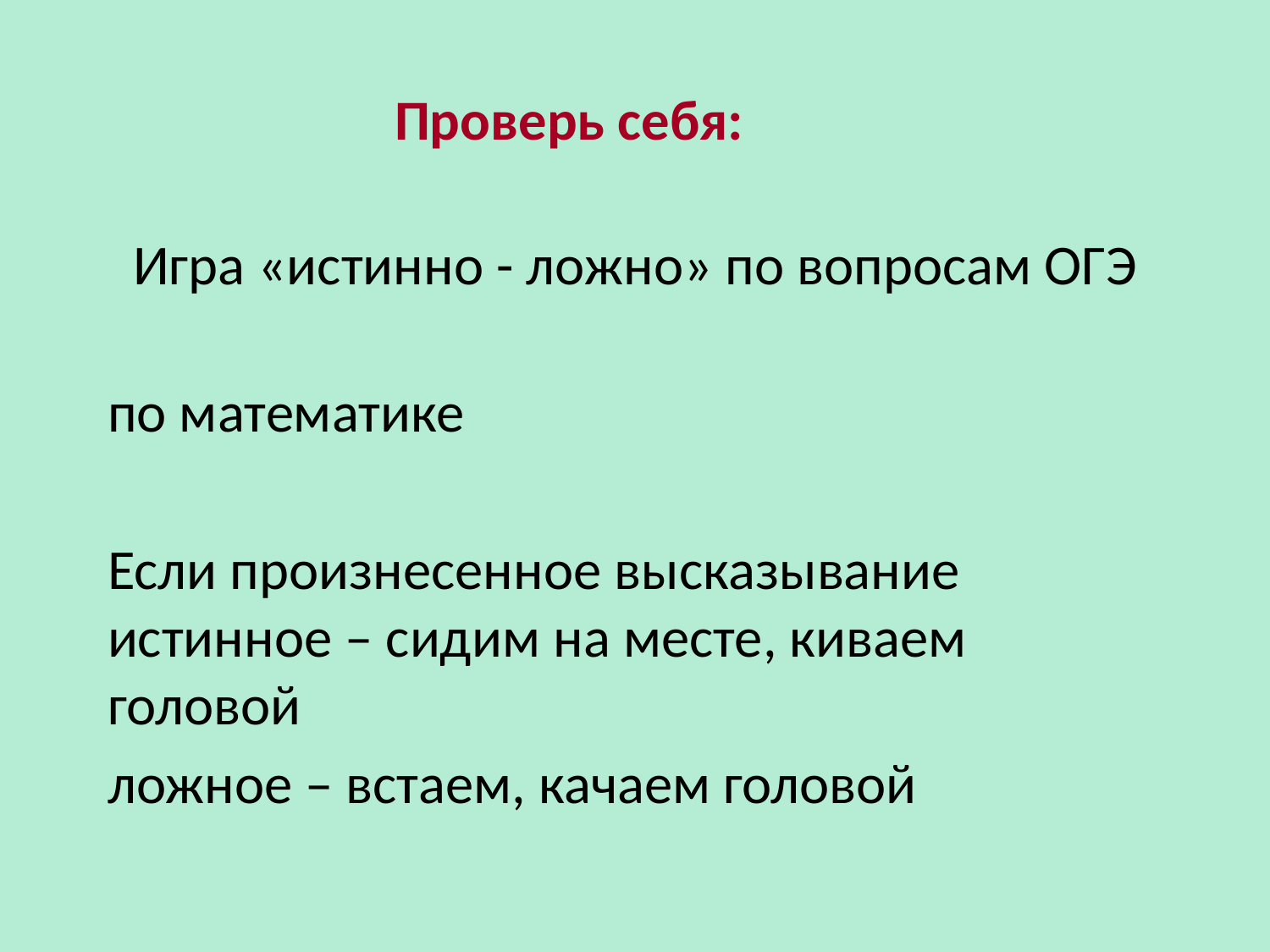

# Проверь себя:
  Игра «истинно - ложно» по вопросам ОГЭ
по математике

Если произнесенное высказывание истинное – сидим на месте, киваем головой
ложное – встаем, качаем головой